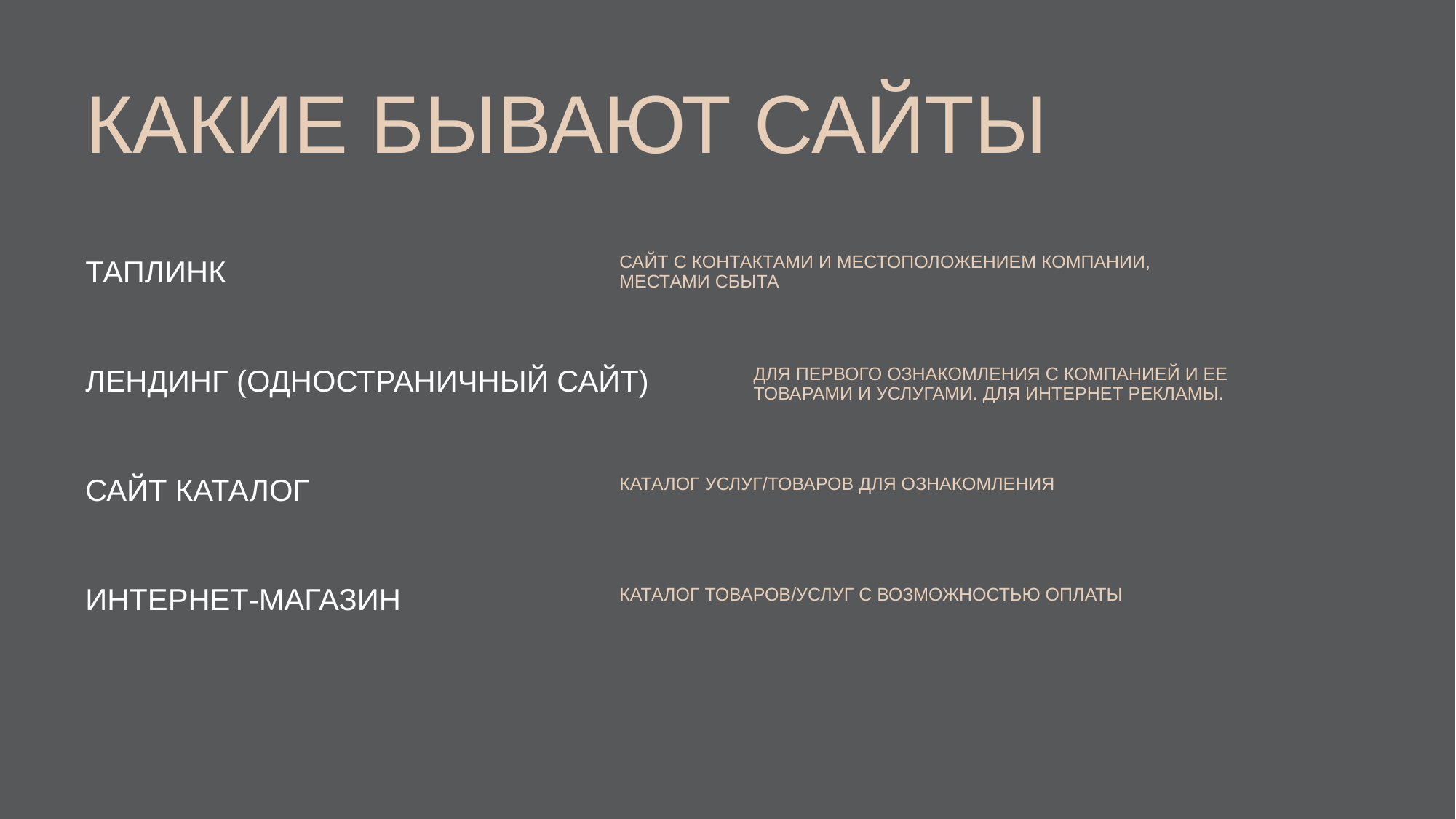

КАКИЕ БЫВАЮТ САЙТЫ
ТАПЛИНК

ЛЕНДИНГ (ОДНОСТРАНИЧНЫЙ САЙТ)

САЙТ КАТАЛОГ

ИНТЕРНЕТ-МАГАЗИН
САЙТ С КОНТАКТАМИ И МЕСТОПОЛОЖЕНИЕМ КОМПАНИИ, МЕСТАМИ СБЫТА
ДЛЯ ПЕРВОГО ОЗНАКОМЛЕНИЯ С КОМПАНИЕЙ И ЕЕ ТОВАРАМИ И УСЛУГАМИ. ДЛЯ ИНТЕРНЕТ РЕКЛАМЫ.
КАТАЛОГ УСЛУГ/ТОВАРОВ ДЛЯ ОЗНАКОМЛЕНИЯ
КАТАЛОГ ТОВАРОВ/УСЛУГ С ВОЗМОЖНОСТЬЮ ОПЛАТЫ